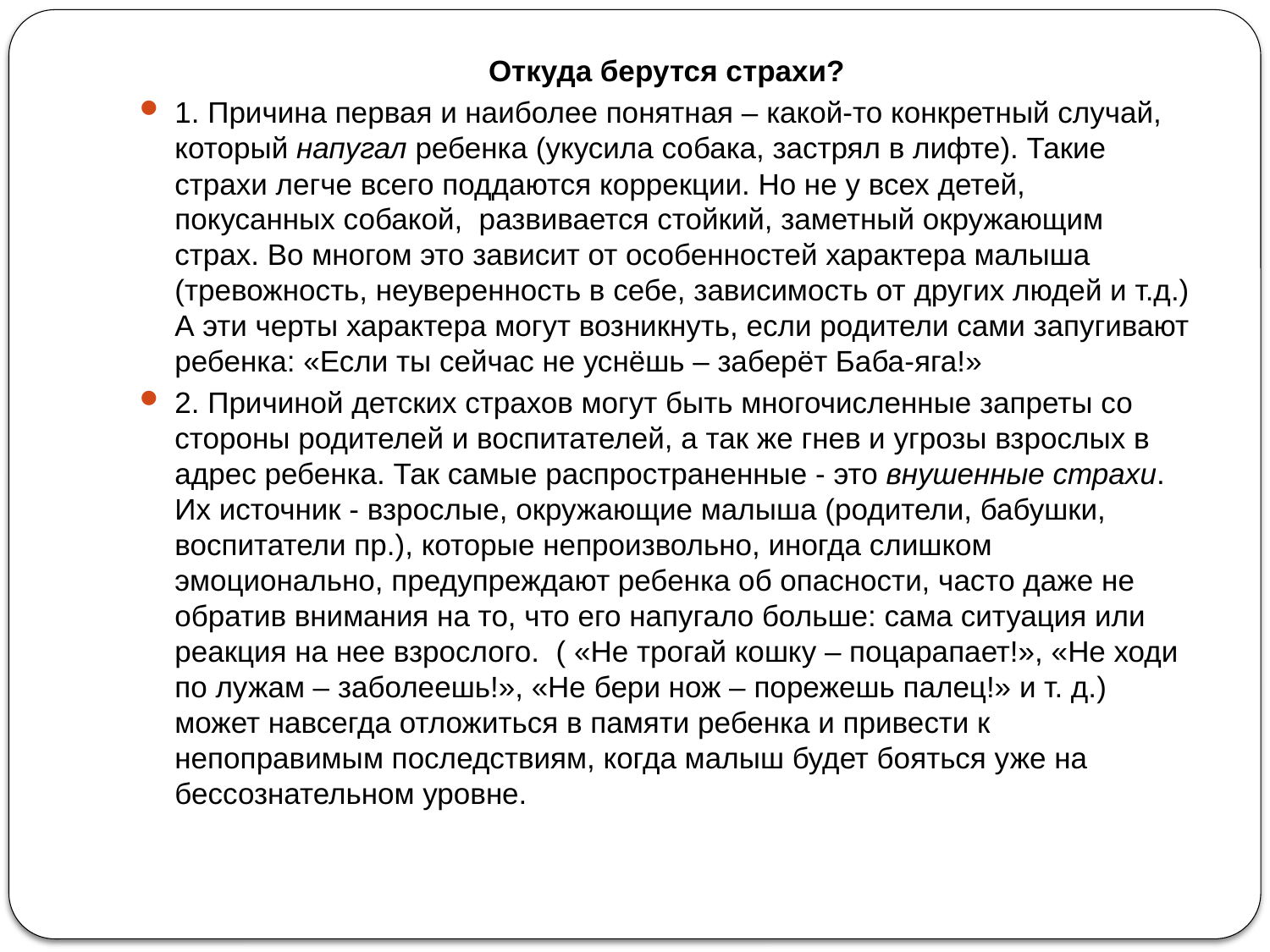

#
Откуда берутся страхи?
1. Причина первая и наиболее понятная – какой-то конкретный случай, который напугал ребенка (укусила собака, застрял в лифте). Такие страхи легче всего поддаются коррекции. Но не у всех детей,  покусанных собакой,  развивается стойкий, заметный окружающим страх. Во многом это зависит от особенностей характера малыша (тревожность, неуверенность в себе, зависимость от других людей и т.д.) А эти черты характера могут возникнуть, если родители сами запугивают ребенка: «Если ты сейчас не уснёшь – заберёт Баба-яга!»
2. Причиной детских страхов могут быть многочисленные запреты со стороны родителей и воспитателей, а так же гнев и угрозы взрослых в адрес ребенка. Так самые распространенные - это внушенные страхи. Их источник - взрослые, окружающие малыша (родители, бабушки, воспитатели пр.), которые непроизвольно, иногда слишком эмоционально, предупреждают ребенка об опасности, часто даже не обратив внимания на то, что его напугало больше: сама ситуация или реакция на нее взрослого.  ( «Не трогай кошку – поцарапает!», «Не ходи по лужам – заболеешь!», «Не бери нож – порежешь палец!» и т. д.)  может навсегда отложиться в памяти ребенка и привести к непоправимым последствиям, когда малыш будет бояться уже на бессознательном уровне.